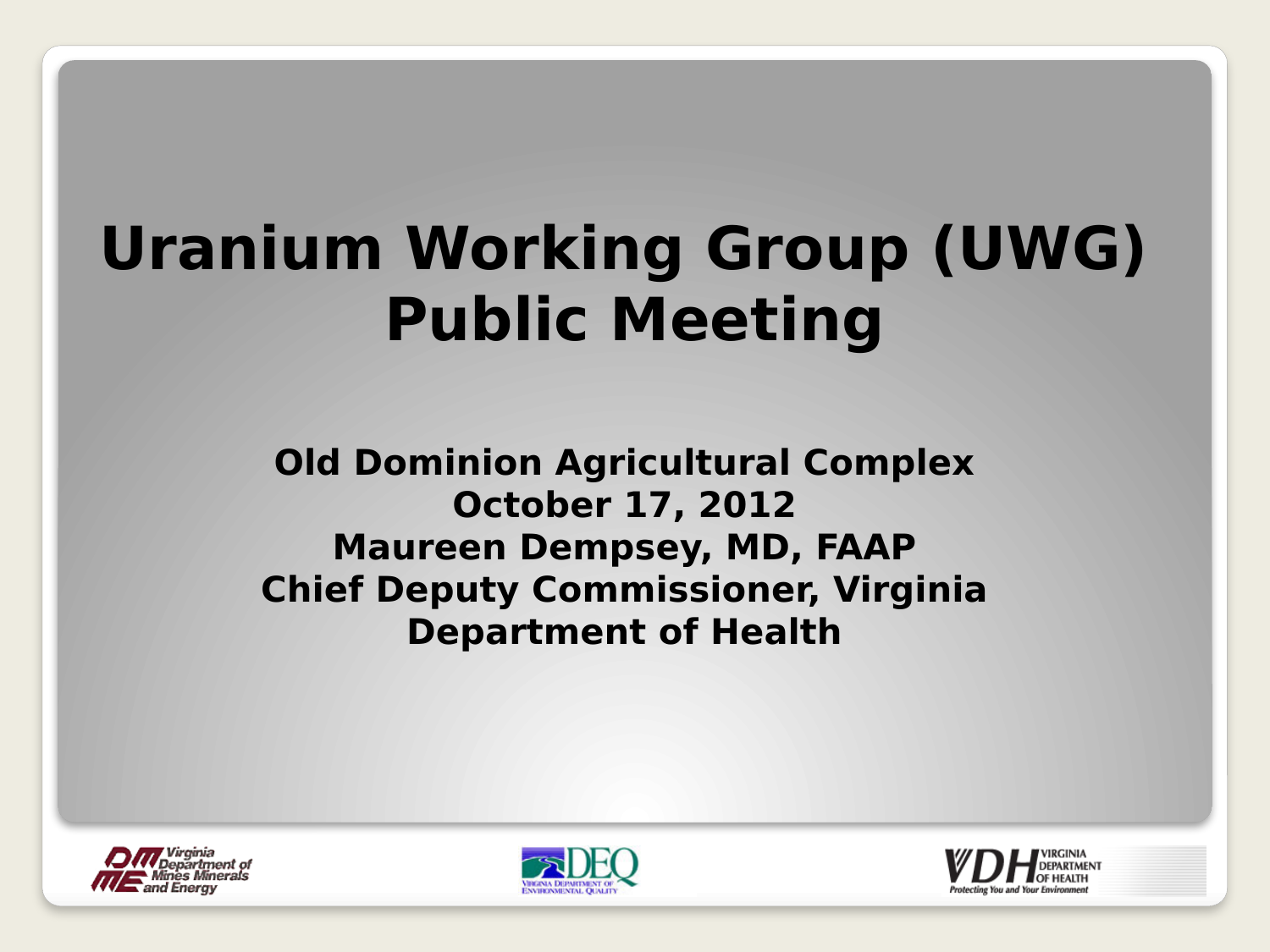

# Uranium Working Group (UWG) Public Meeting
Old Dominion Agricultural Complex
October 17, 2012
Maureen Dempsey, MD, FAAP
Chief Deputy Commissioner, Virginia Department of Health